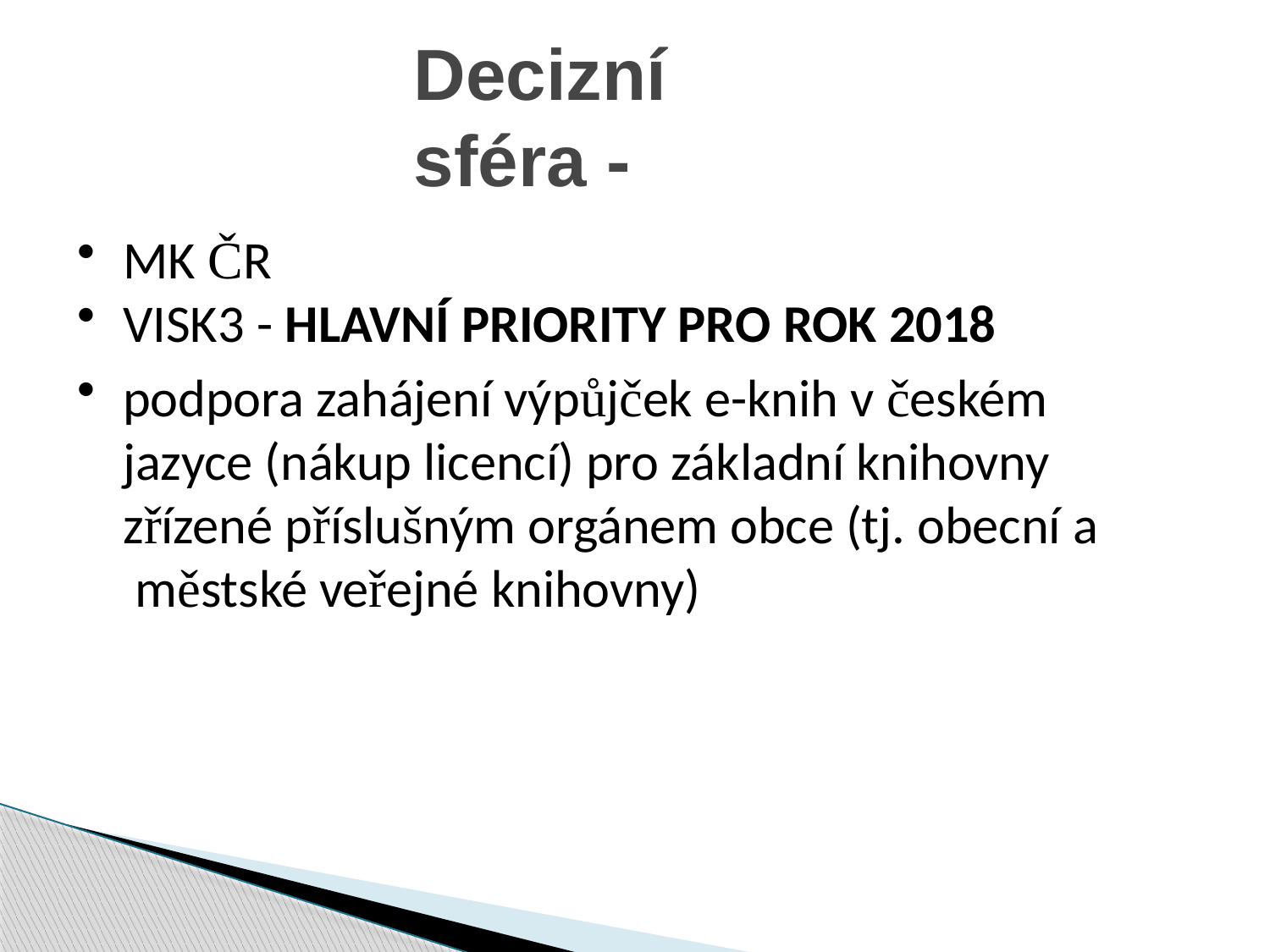

# Decizní sféra -
MK ČR
VISK3 - HLAVNÍ PRIORITY PRO ROK 2018
podpora zahájení výpůjček e-knih v českém  jazyce (nákup licencí) pro základní knihovny  zřízené příslušným orgánem obce (tj. obecní a  městské veřejné knihovny)